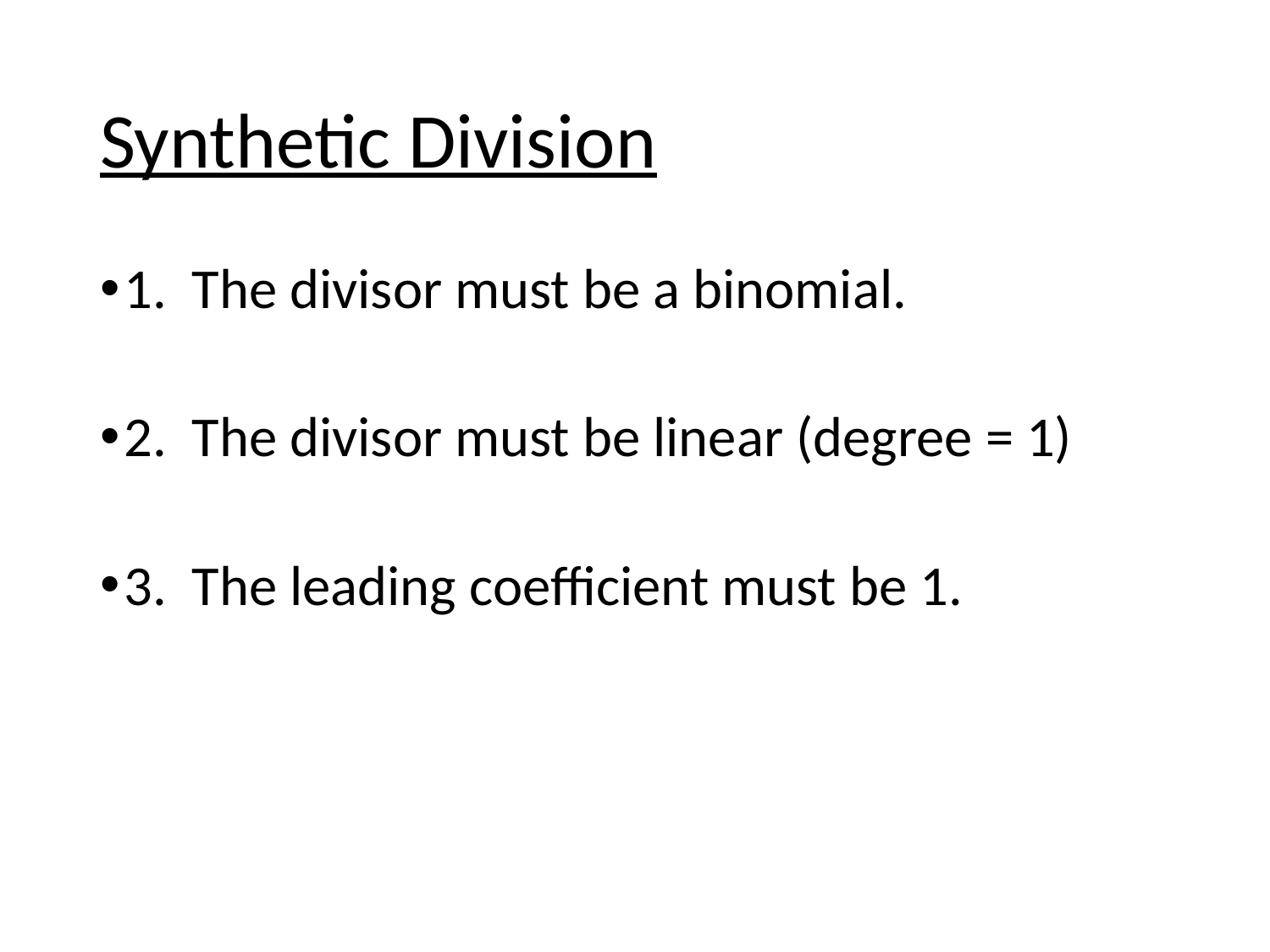

# Synthetic Division
1.  The divisor must be a binomial.

2.  The divisor must be linear (degree = 1)

3.  The leading coefficient must be 1.